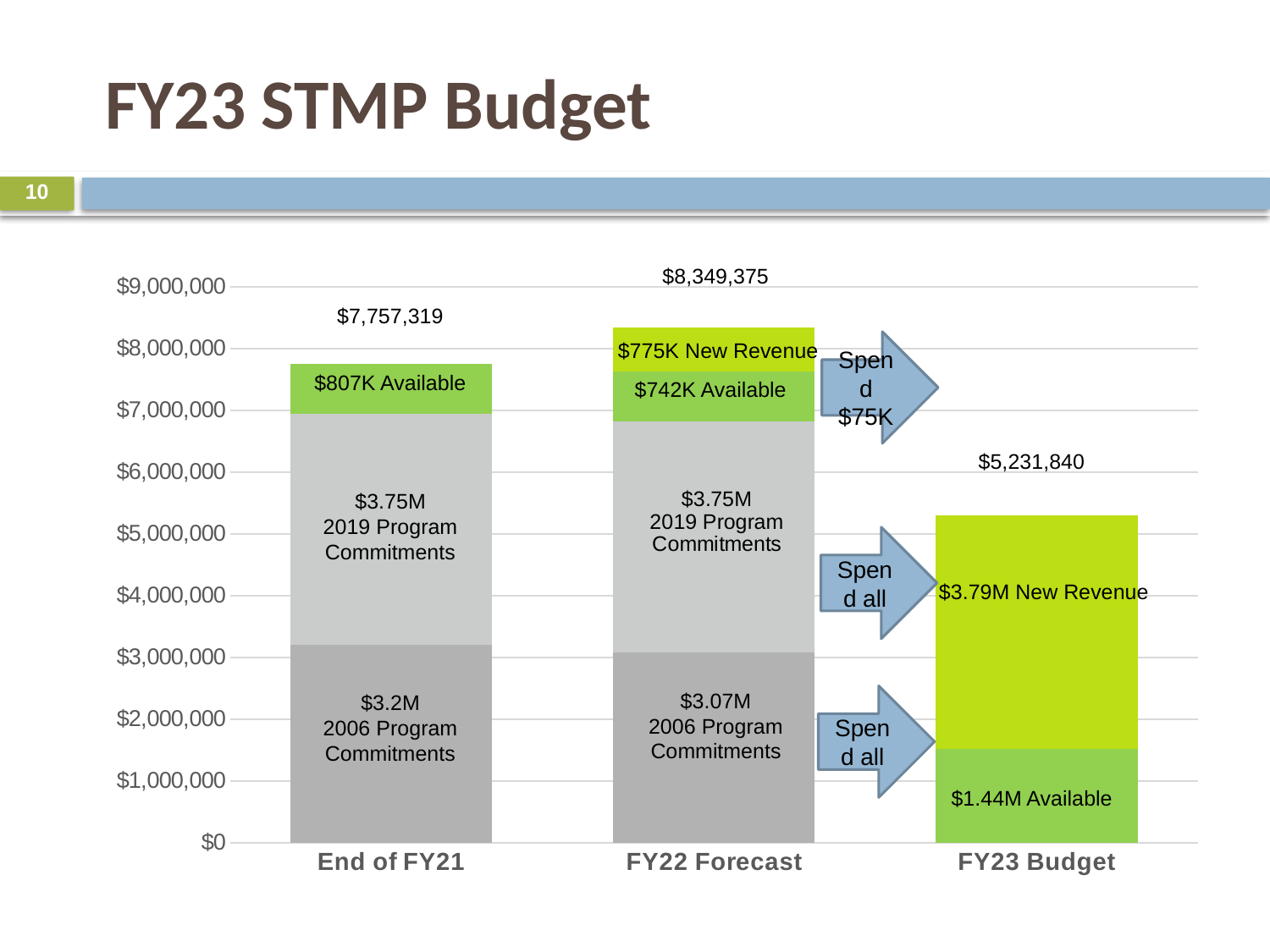

# FY23 STMP Budget
10
$8,349,375

### Chart

| Category | 2006 Program Commitments | 2019 Program | Uncommitted | Series 4 |
|---|---|---|---|---|
| End of FY21 | 3200000.0 | 3748980.0 | 807319.0 | None |
| FY22 Forecast | 3076556.0 | 3748980.0 | 807319.0 | 710500.0 |
| FY23 Budget | 0.0 | 0.0 | 1517000.0 | 3788000.0 |

### Chart

| Category |
|---|
$7,757,319
$775K New Revenue
Spend $75K
$807K Available
$742K Available
$5,231,840
$3.75M
2019 Program
Commitments
Spend all
$3.79M New Revenue
$3.07M
2006 Program Commitments

$3.2M
2006 Program Commitments

Spend all
$1.44M Available